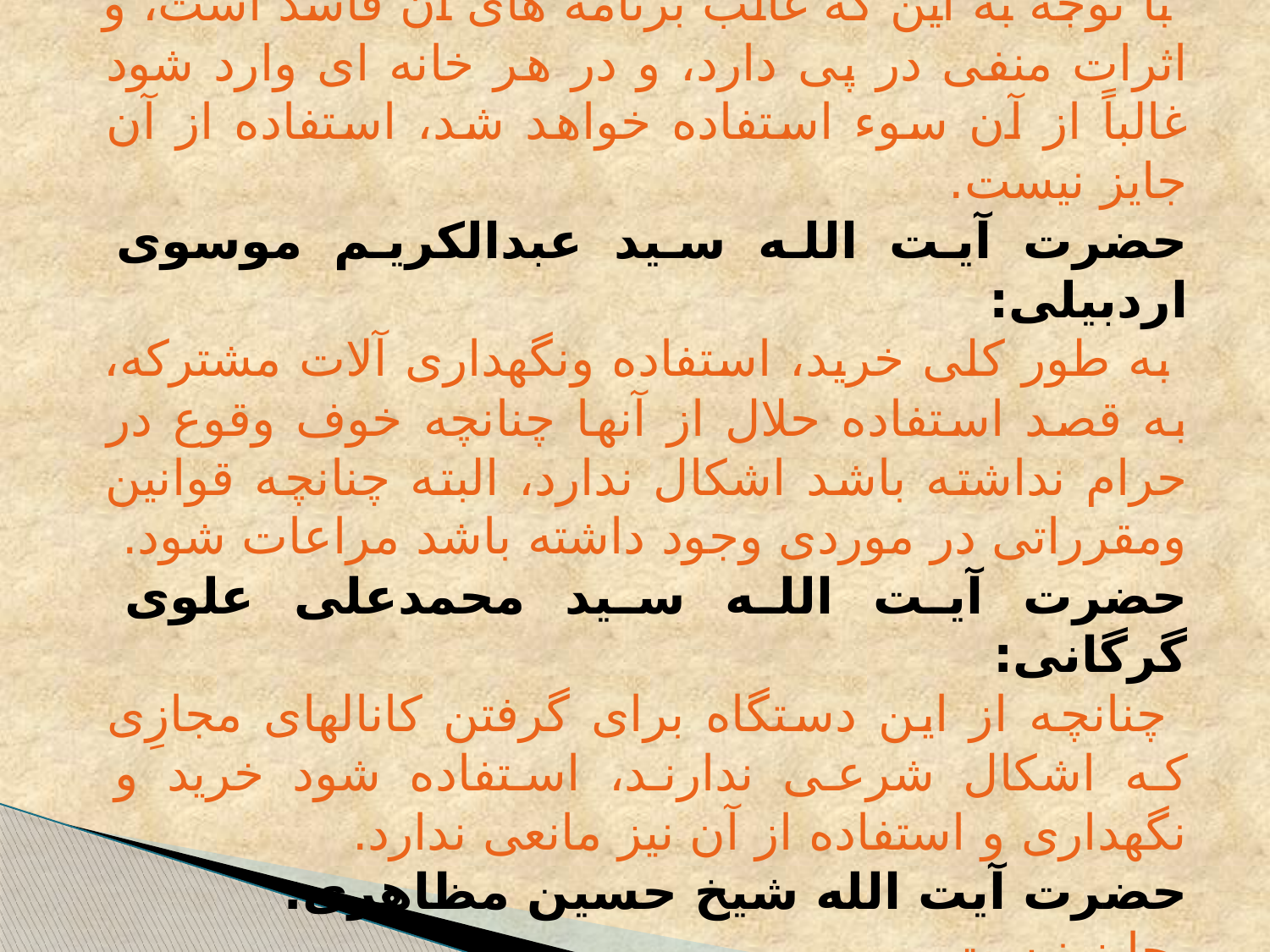

حضرت آیت الله شیخ ناصر مکارم شیرازی:
 با توجّه به این که غالب برنامه هاى آن فاسد است، و اثرات منفى در پى دارد، و در هر خانه اى وارد شود غالباً از آن سوء استفاده خواهد شد، استفاده از آن جایز نیست.
حضرت آیت الله سید عبدالکریم موسوی اردبیلی:
 به طور کلی خرید، استفاده ونگهداری آلات مشترکه، به قصد استفاده حلال از آنها چنانچه خوف وقوع در حرام نداشته باشد اشکال ندارد، البته چنانچه قوانین ومقرراتی در موردی وجود داشته باشد مراعات شود.
حضرت آیت الله سید محمدعلی علوی گرگانی:
 چنانچه از این دستگاه برای گرفتن کانالهای مجازِی که اشکال شرعی ندارند، استفاده شود خرید و نگهداری و استفاده از آن نیز مانعی ندارد.
حضرت آیت الله شیخ حسین مظاهری:
 جایز نیست.